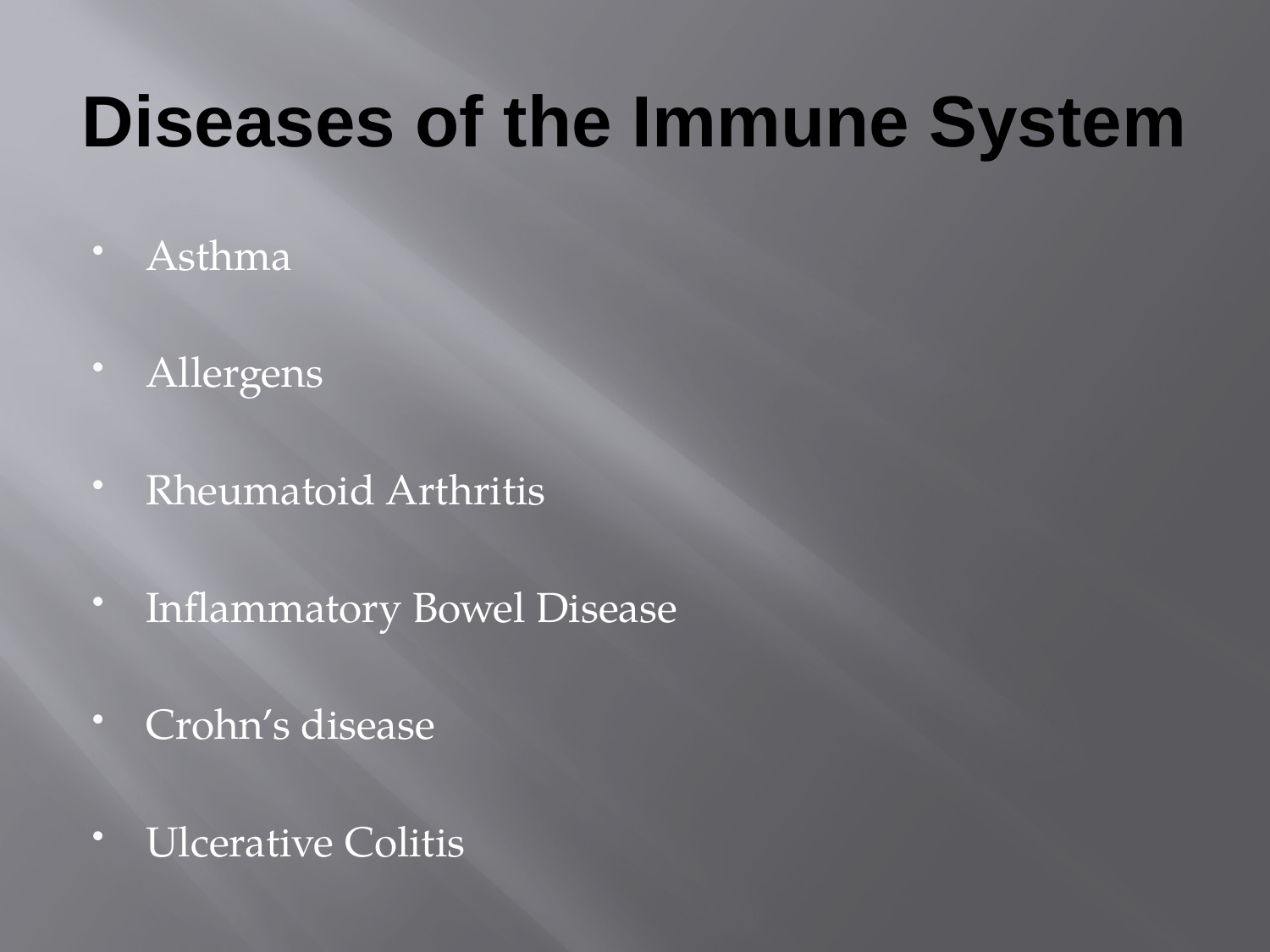

# Diseases of the Immune System
Asthma

Allergens

Rheumatoid Arthritis

Inflammatory Bowel Disease

Crohn’s disease

Ulcerative Colitis